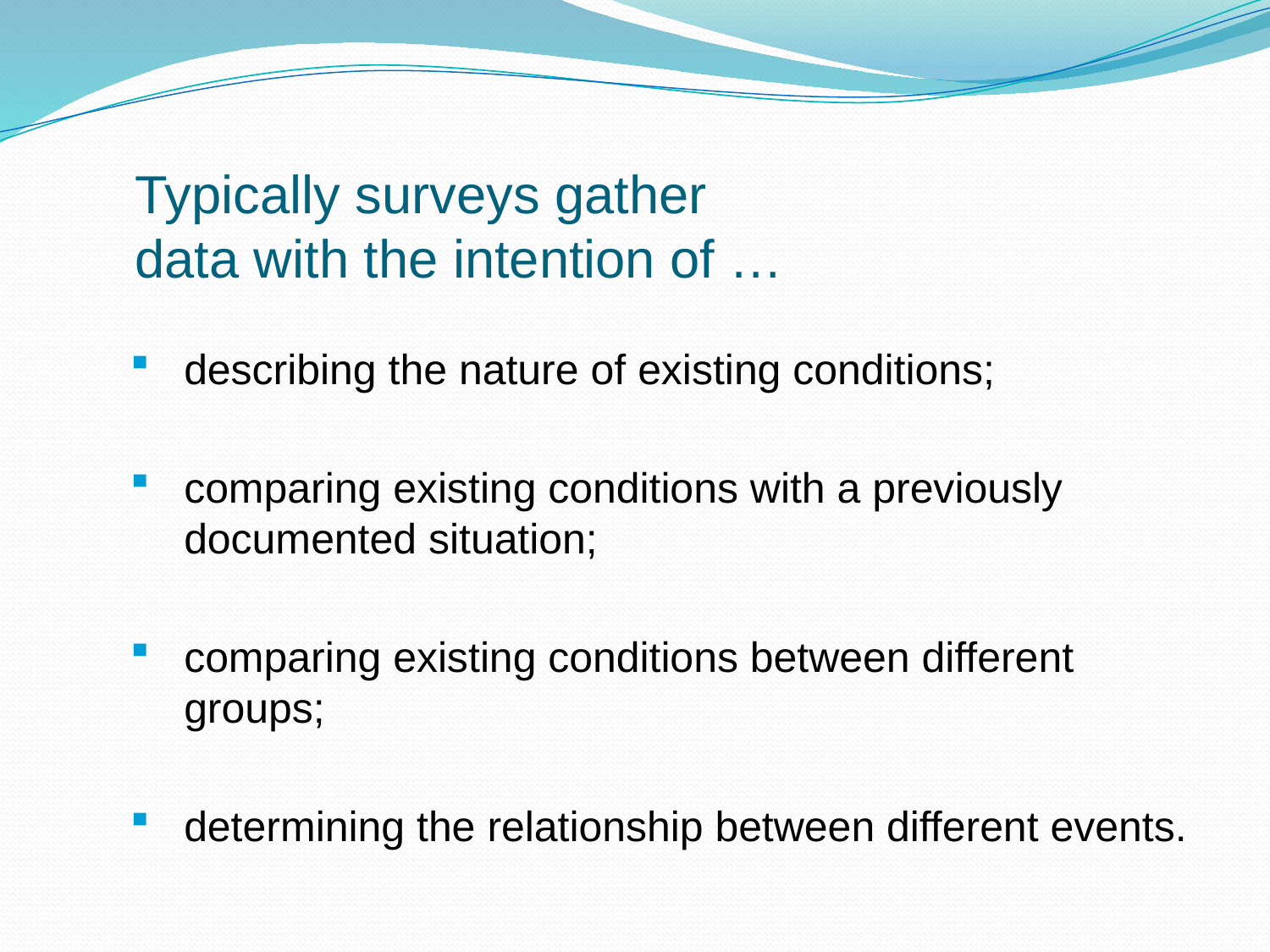

# Typically surveys gather data with the intention of …
describing the nature of existing conditions;

comparing existing conditions with a previously documented situation;

comparing existing conditions between different groups;

determining the relationship between different events.